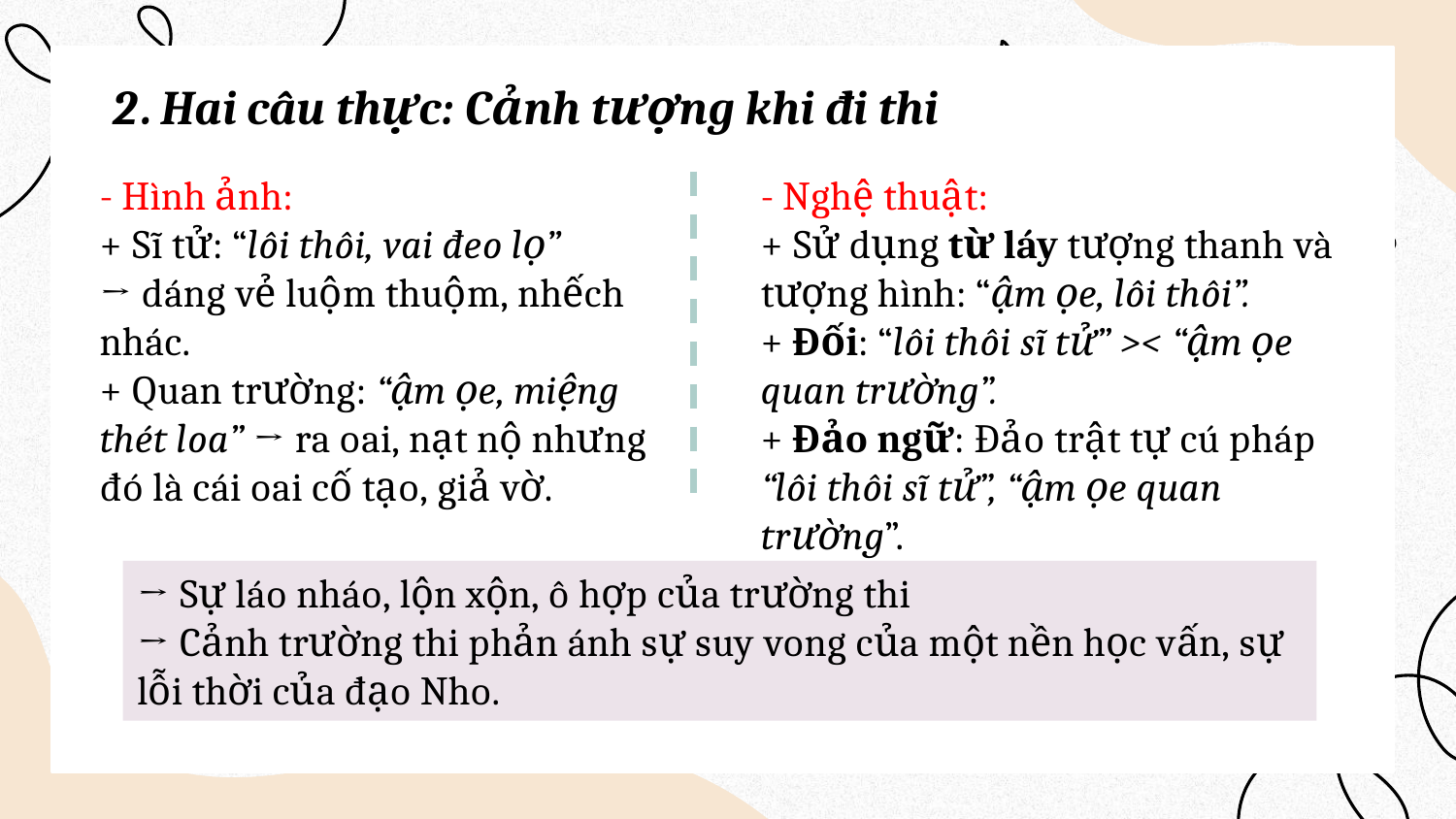

2. Hai câu thực: Cảnh tượng khi đi thi
- Hình ảnh:
+ Sĩ tử: “lôi thôi, vai đeo lọ”
→ dáng vẻ luộm thuộm, nhếch nhác.
+ Quan trường: “ậm ọe, miệng thét loa” → ra oai, nạt nộ nhưng đó là cái oai cố tạo, giả vờ.
- Nghệ thuật:
+ Sử dụng từ láy tượng thanh và tượng hình: “ậm ọe, lôi thôi”.
+ Đối: “lôi thôi sĩ tử” >< “ậm ọe quan trường”.
+ Đảo ngữ: Đảo trật tự cú pháp “lôi thôi sĩ tử”, “ậm ọe quan trường”.

→ Sự láo nháo, lộn xộn, ô hợp của trường thi
→ Cảnh trường thi phản ánh sự suy vong của một nền học vấn, sự lỗi thời của đạo Nho.